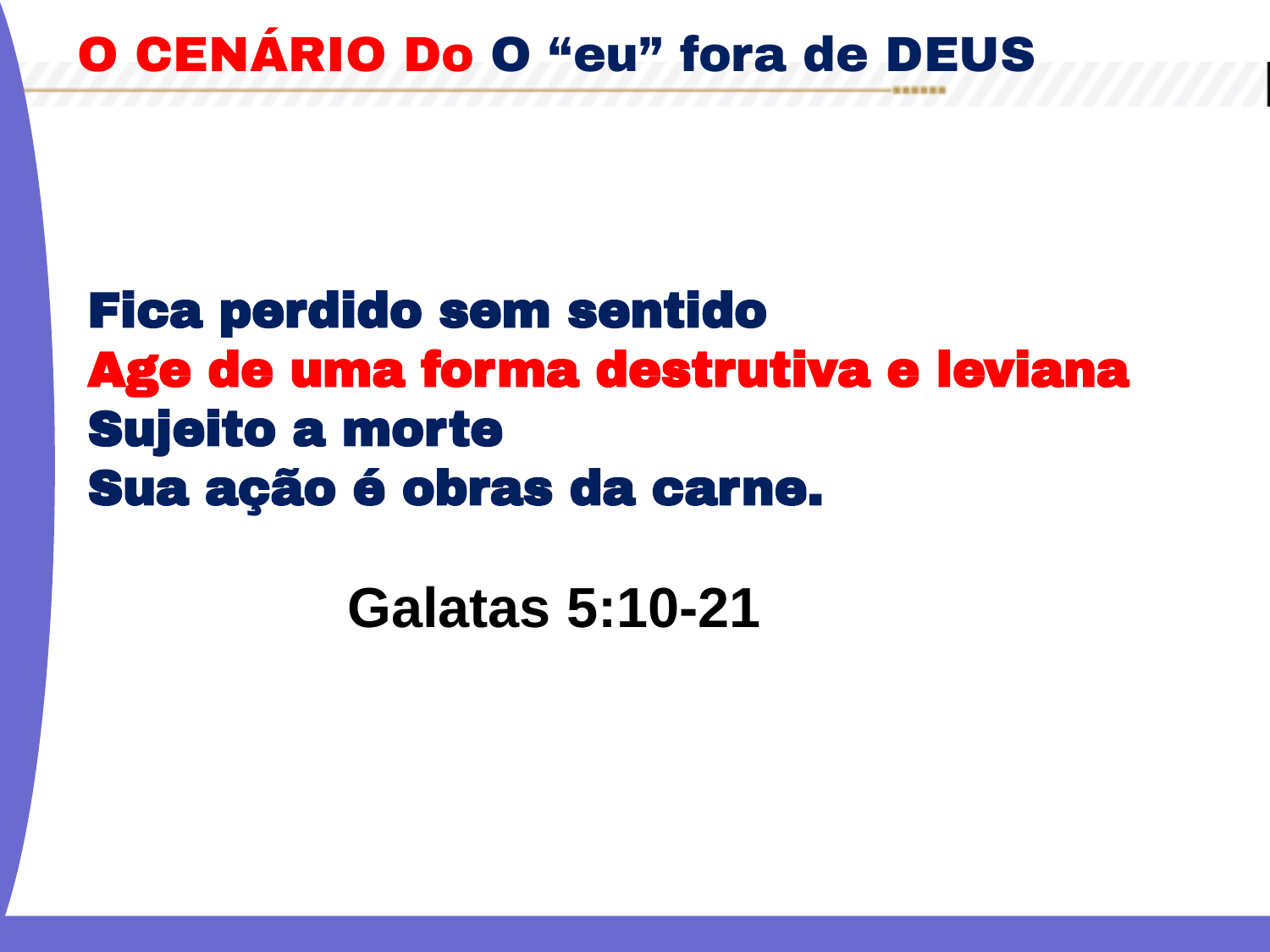

O CENÁRIO Do O “eu” fora de DEUS
Fica perdido sem sentido
Age de uma forma destrutiva e leviana
Sujeito a morte
Sua ação é obras da carne.
Galatas 5:10-21